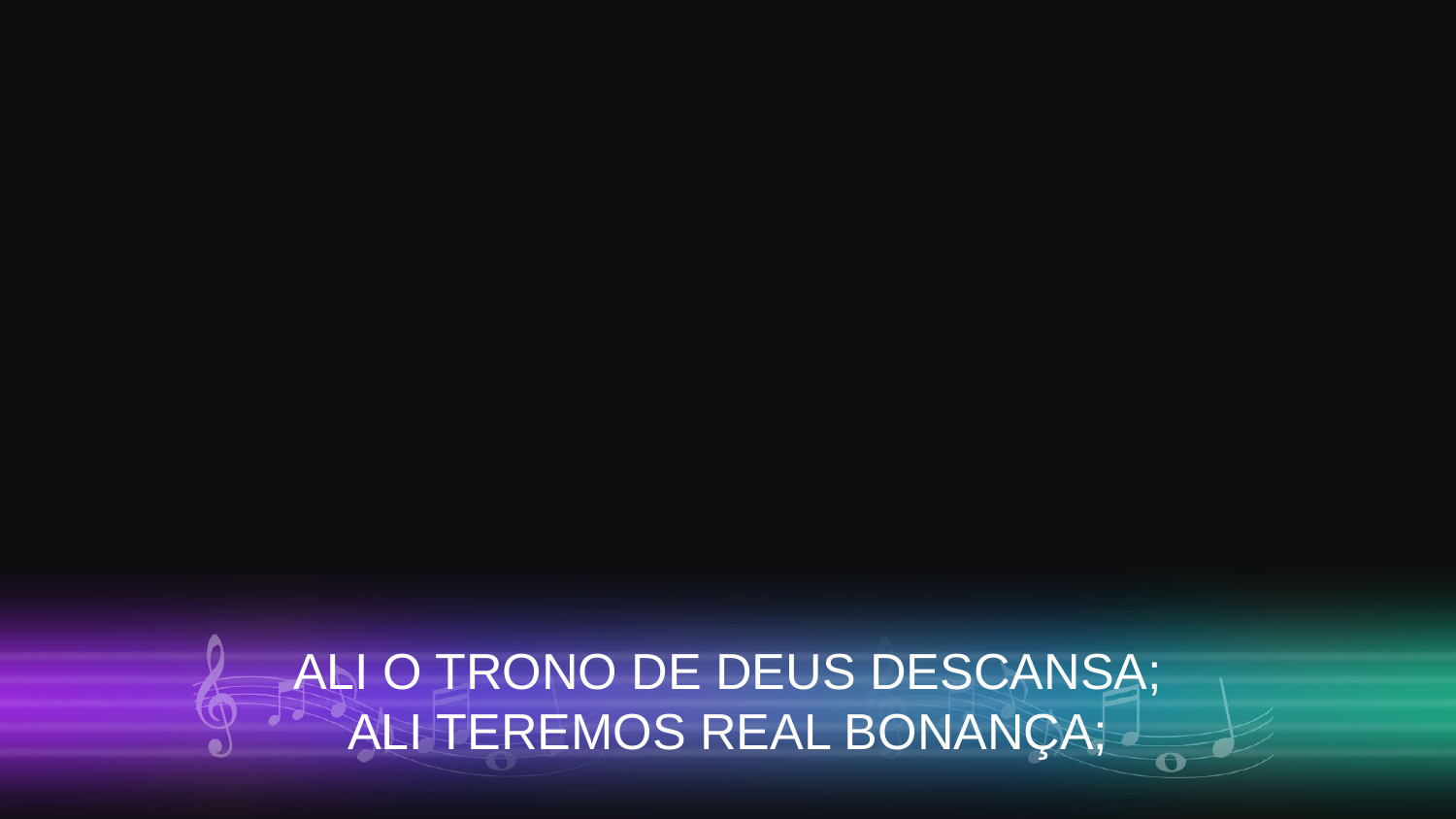

ALI O TRONO DE DEUS DESCANSA;
ALI TEREMOS REAL BONANÇA;